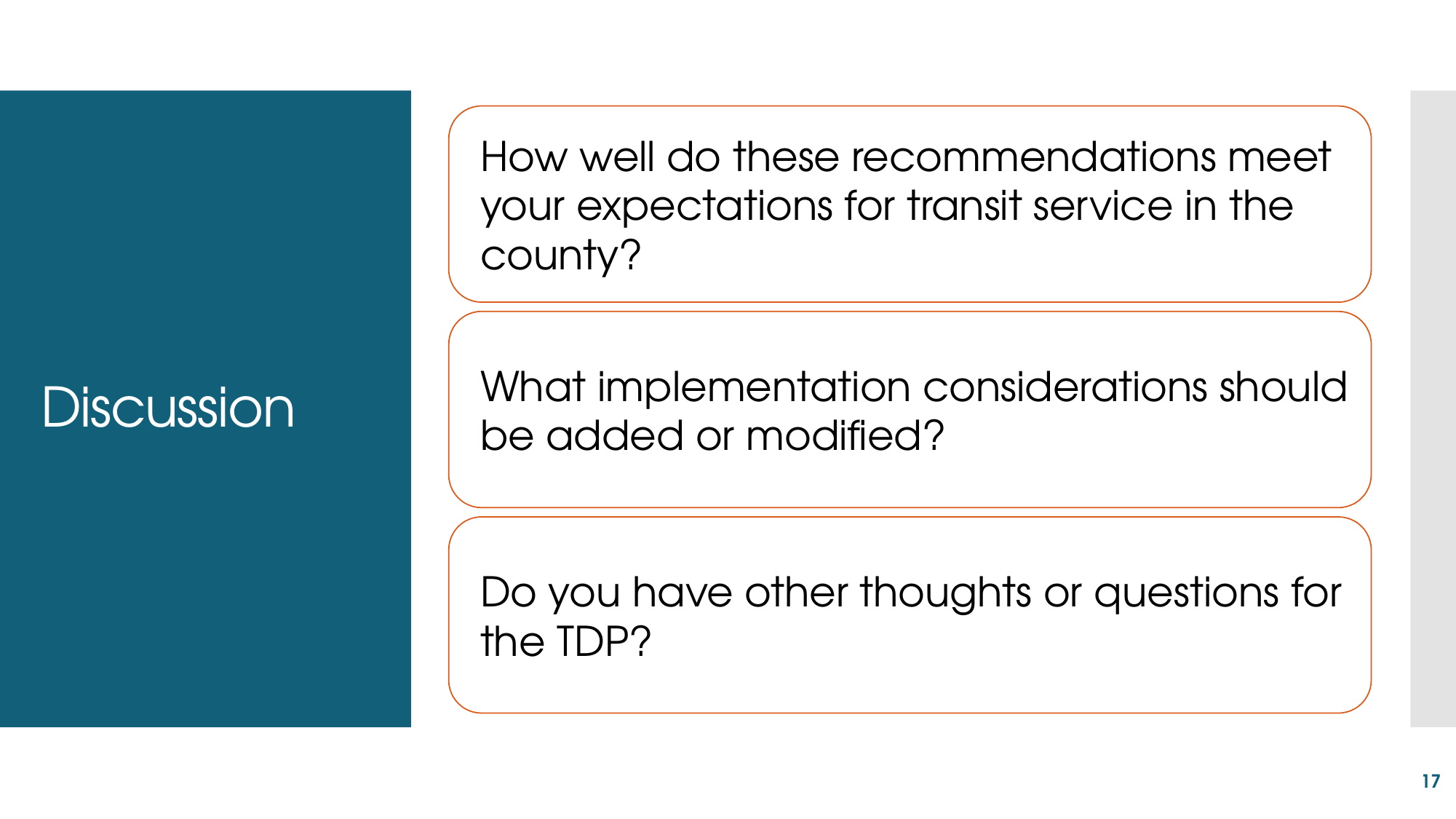

How well do these recommendations meet your expectations for transit service in the county?
What implementation considerations should be added or modified?
Do you have other thoughts or questions for the TDP?
# Discussion
17